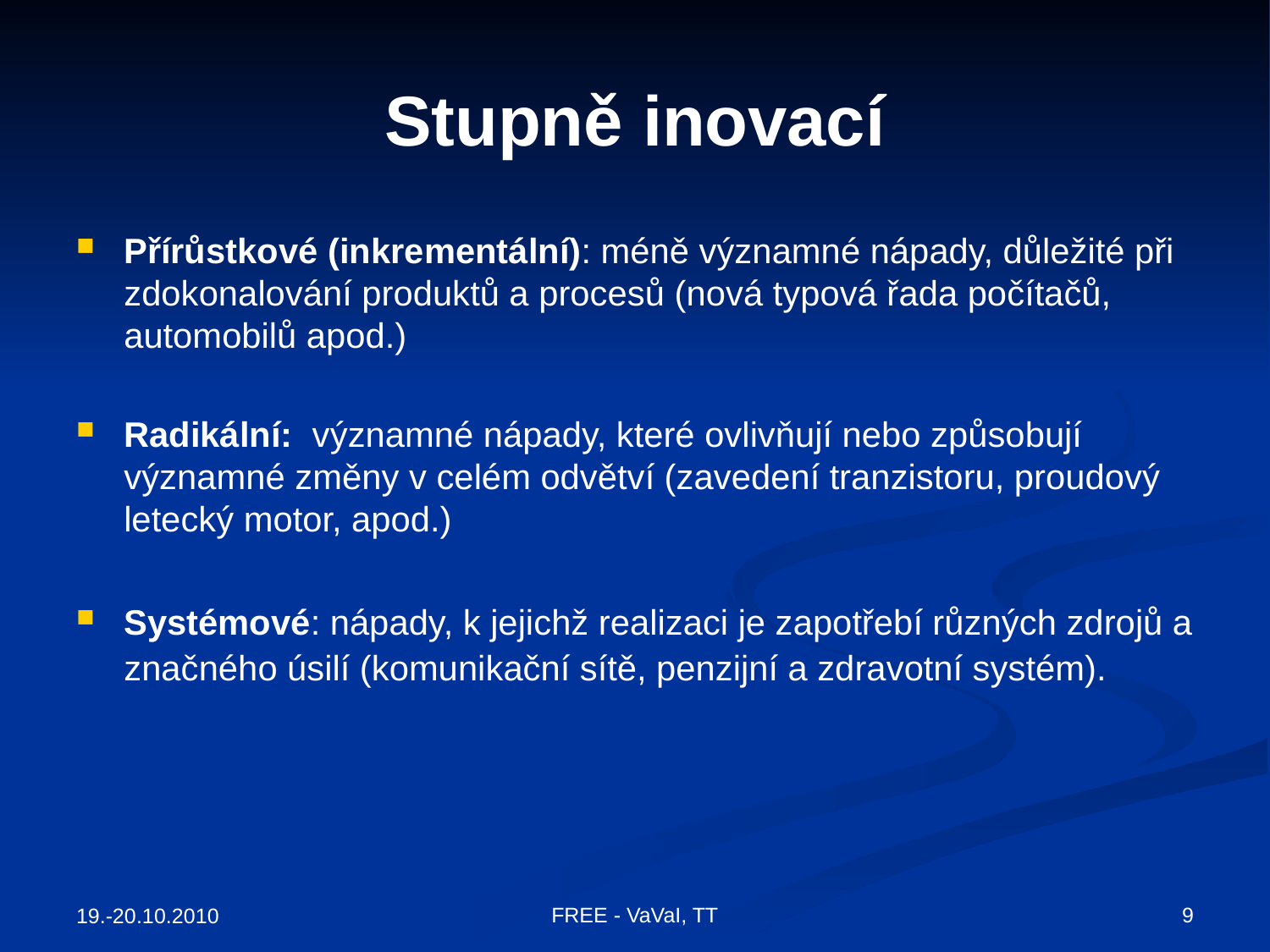

# Stupně inovací
Přírůstkové (inkrementální): méně významné nápady, důležité při zdokonalování produktů a procesů (nová typová řada počítačů, automobilů apod.)

Radikální:  významné nápady, které ovlivňují nebo způsobují významné změny v celém odvětví (zavedení tranzistoru, proudový letecký motor, apod.)

Systémové: nápady, k jejichž realizaci je zapotřebí různých zdrojů a značného úsilí (komunikační sítě, penzijní a zdravotní systém).

FREE - VaVaI, TT
9
19.-20.10.2010